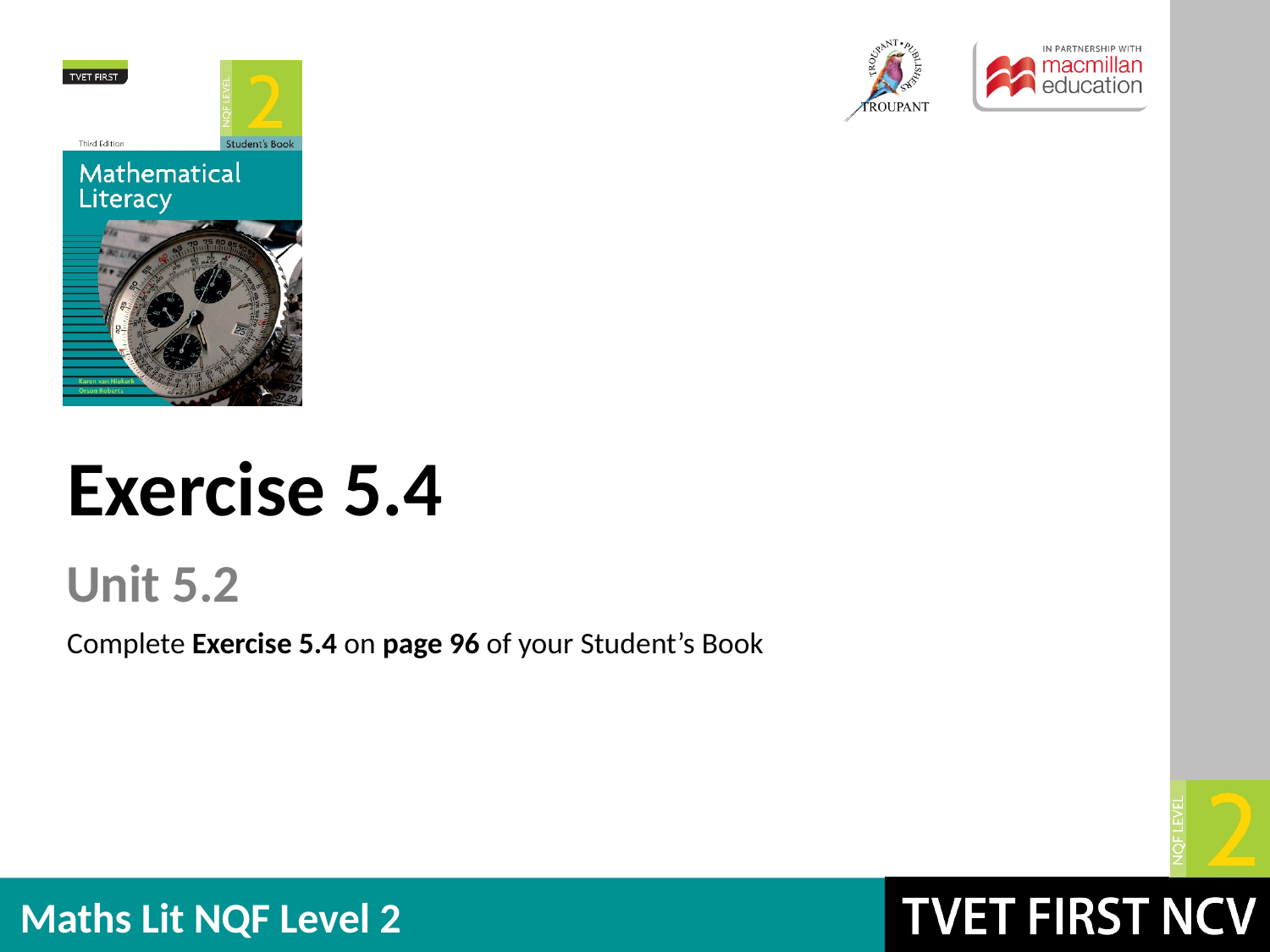

Exercise 5.4
Unit 5.2
Complete Exercise 5.4 on page 96 of your Student’s Book